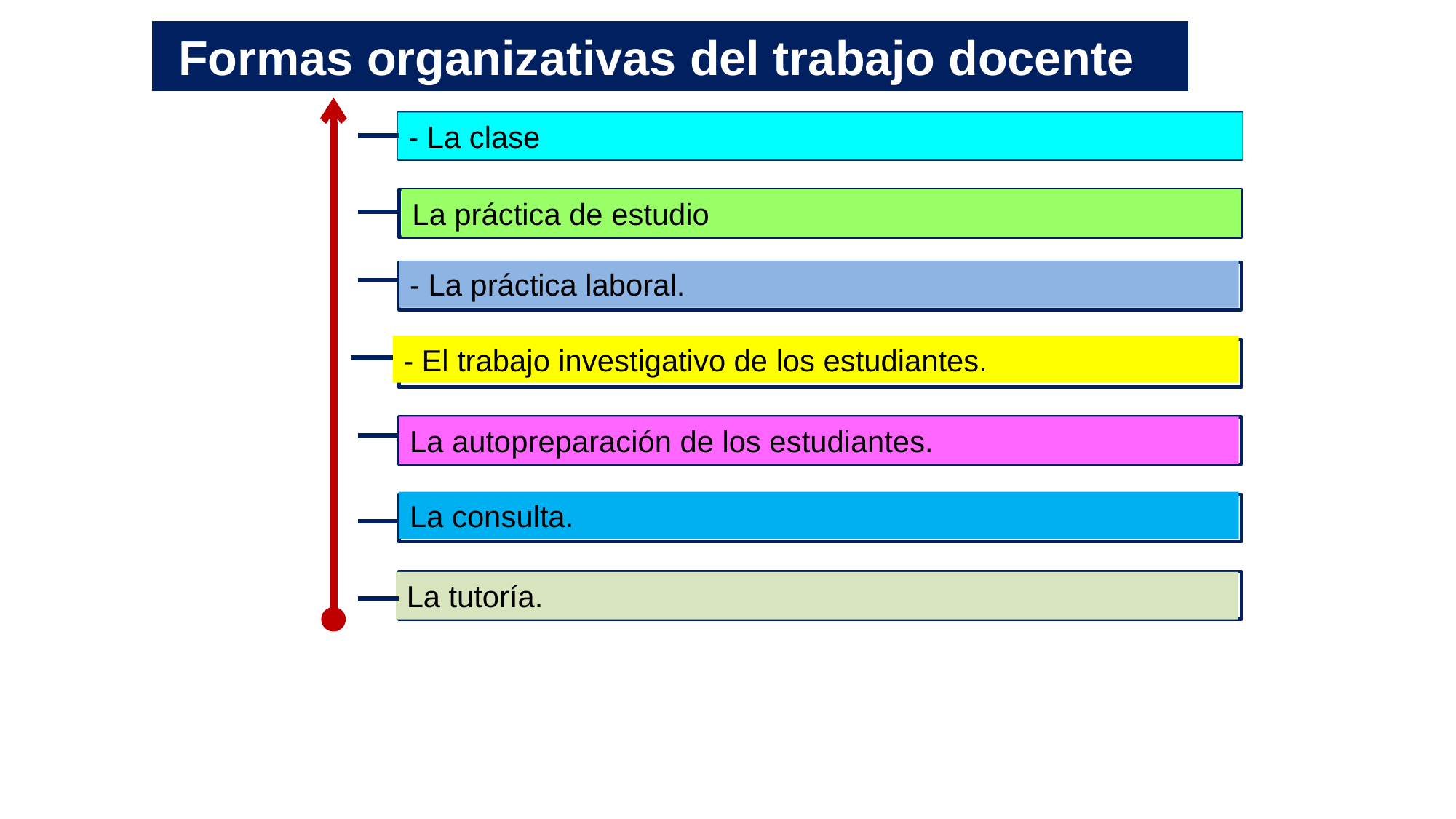

Formas organizativas del trabajo docente

- La clase

La práctica de estudio
- La práctica laboral.

- El trabajo investigativo de los estudiantes.

La autopreparación de los estudiantes.
La consulta.

La tutoría.